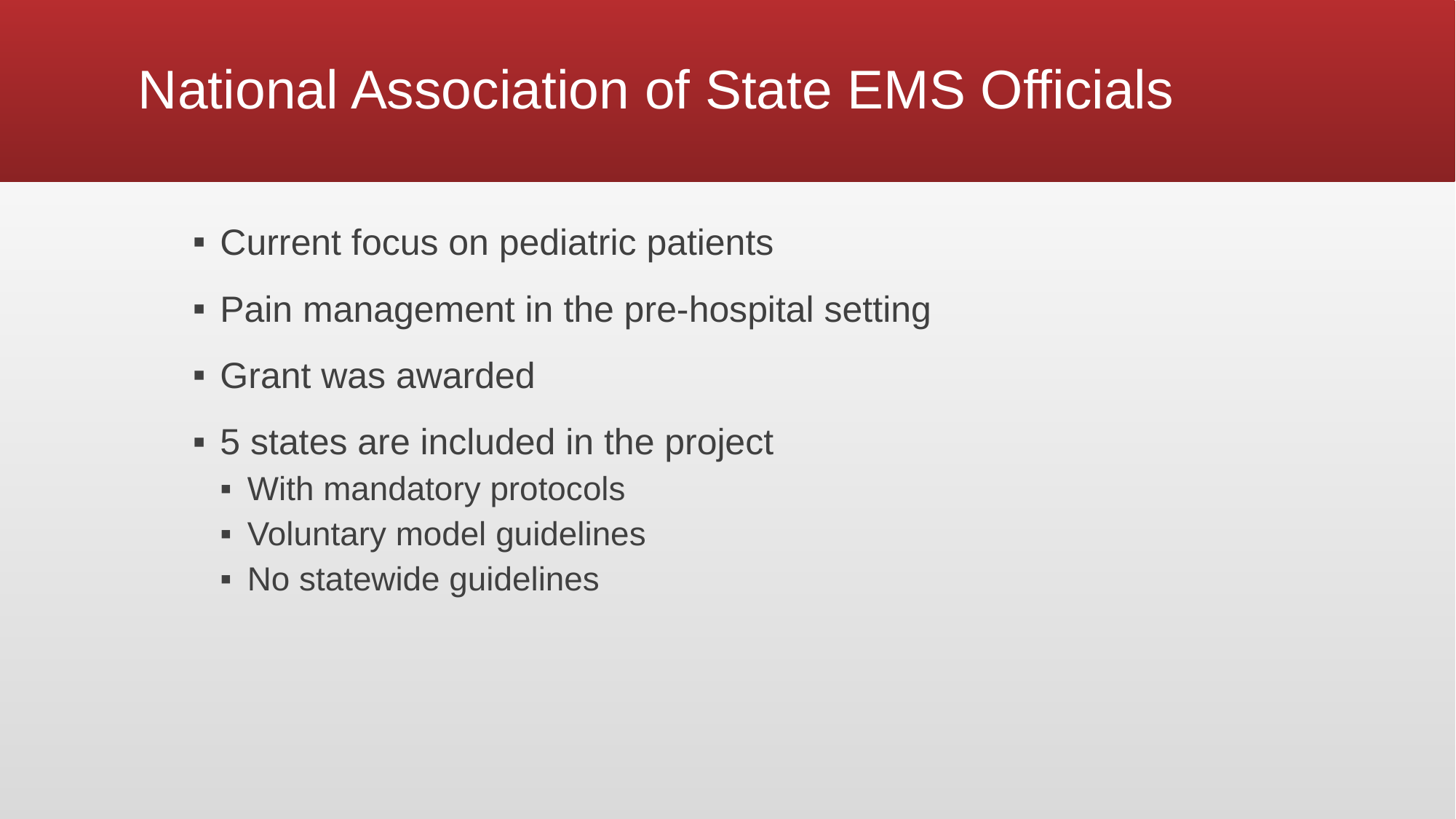

# National Association of State EMS Officials
Current focus on pediatric patients
Pain management in the pre-hospital setting
Grant was awarded
5 states are included in the project
With mandatory protocols
Voluntary model guidelines
No statewide guidelines